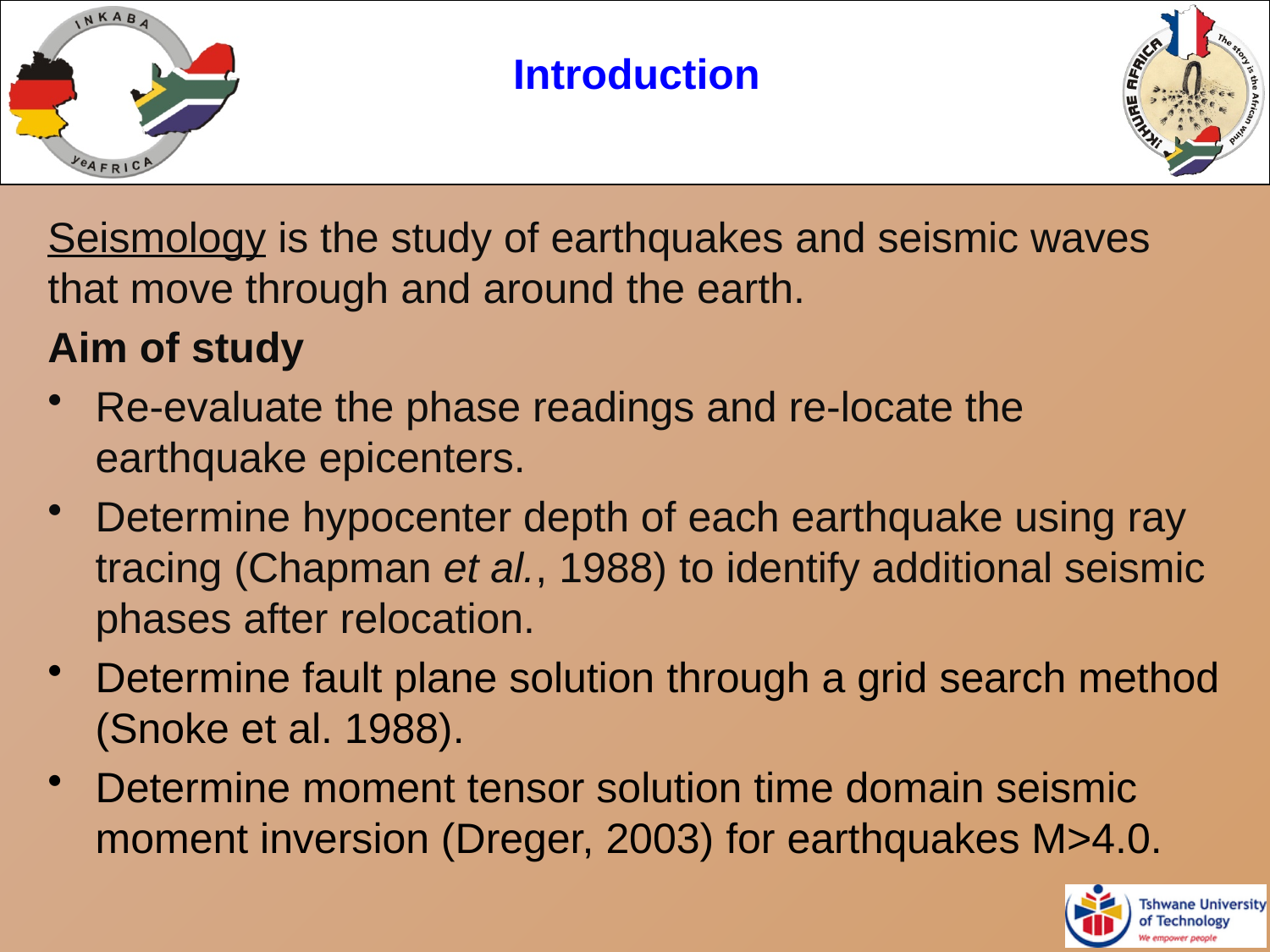

Introduction
Seismology is the study of earthquakes and seismic waves that move through and around the earth.
Aim of study
Re-evaluate the phase readings and re-locate the earthquake epicenters.
Determine hypocenter depth of each earthquake using ray tracing (Chapman et al., 1988) to identify additional seismic phases after relocation.
Determine fault plane solution through a grid search method (Snoke et al. 1988).
Determine moment tensor solution time domain seismic moment inversion (Dreger, 2003) for earthquakes M>4.0.